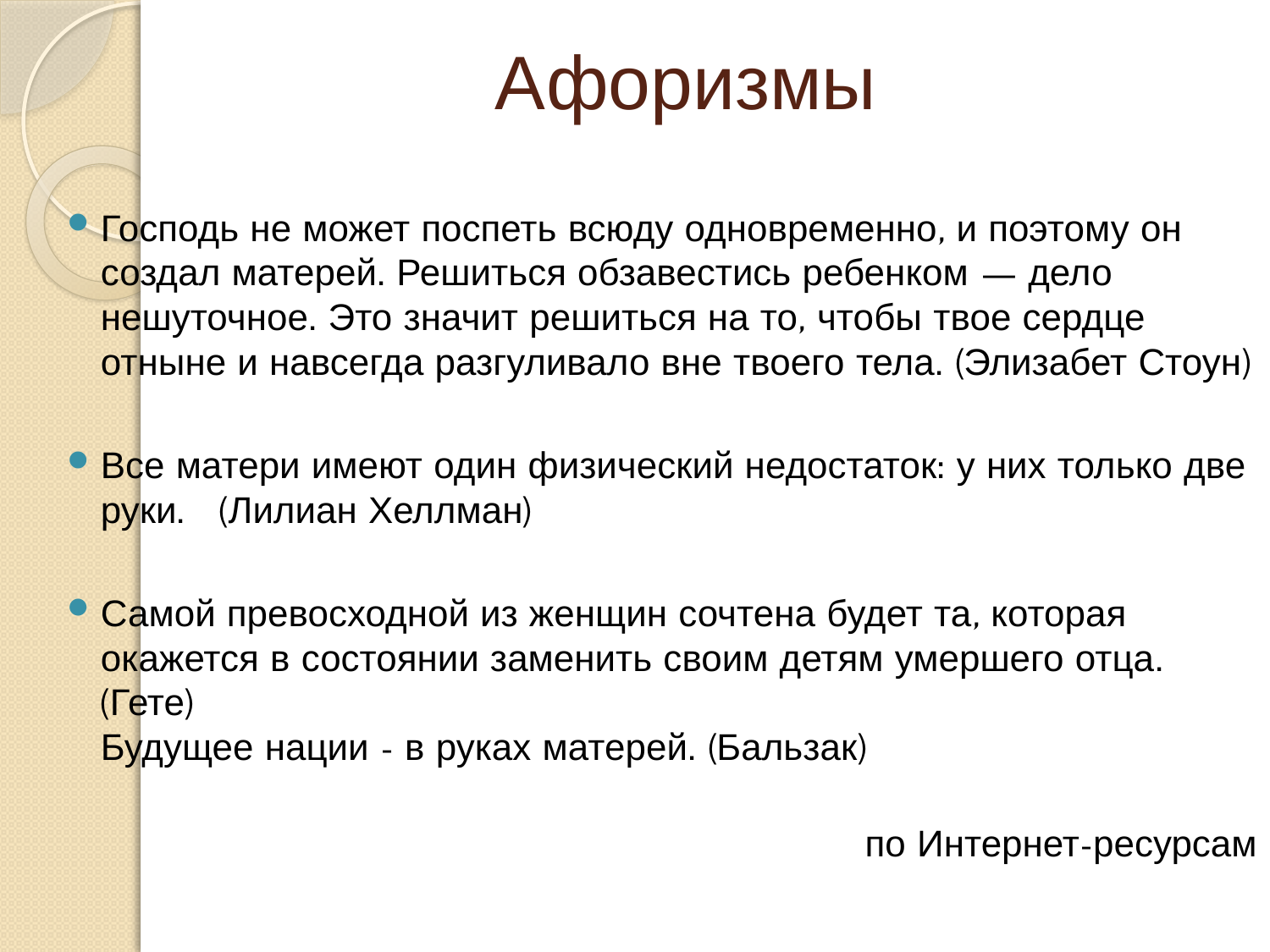

# Афоризмы

Господь не может поспеть всюду одновременно, и поэтому он создал матерей. Решиться обзавестись ребенком — дело нешуточное. Это значит решиться на то, чтобы твое сердце отныне и навсегда разгуливало вне твоего тела. (Элизабет Стоун)

Все матери имеют один физический недостаток: у них только две руки.   (Лилиан Хеллман)

Самой превосходной из женщин сочтена будет та, которая окажется в состоянии заменить своим детям умершего отца. (Гете)
Будущее нации - в руках матерей. (Бальзак)
 по Интернет-ресурсам